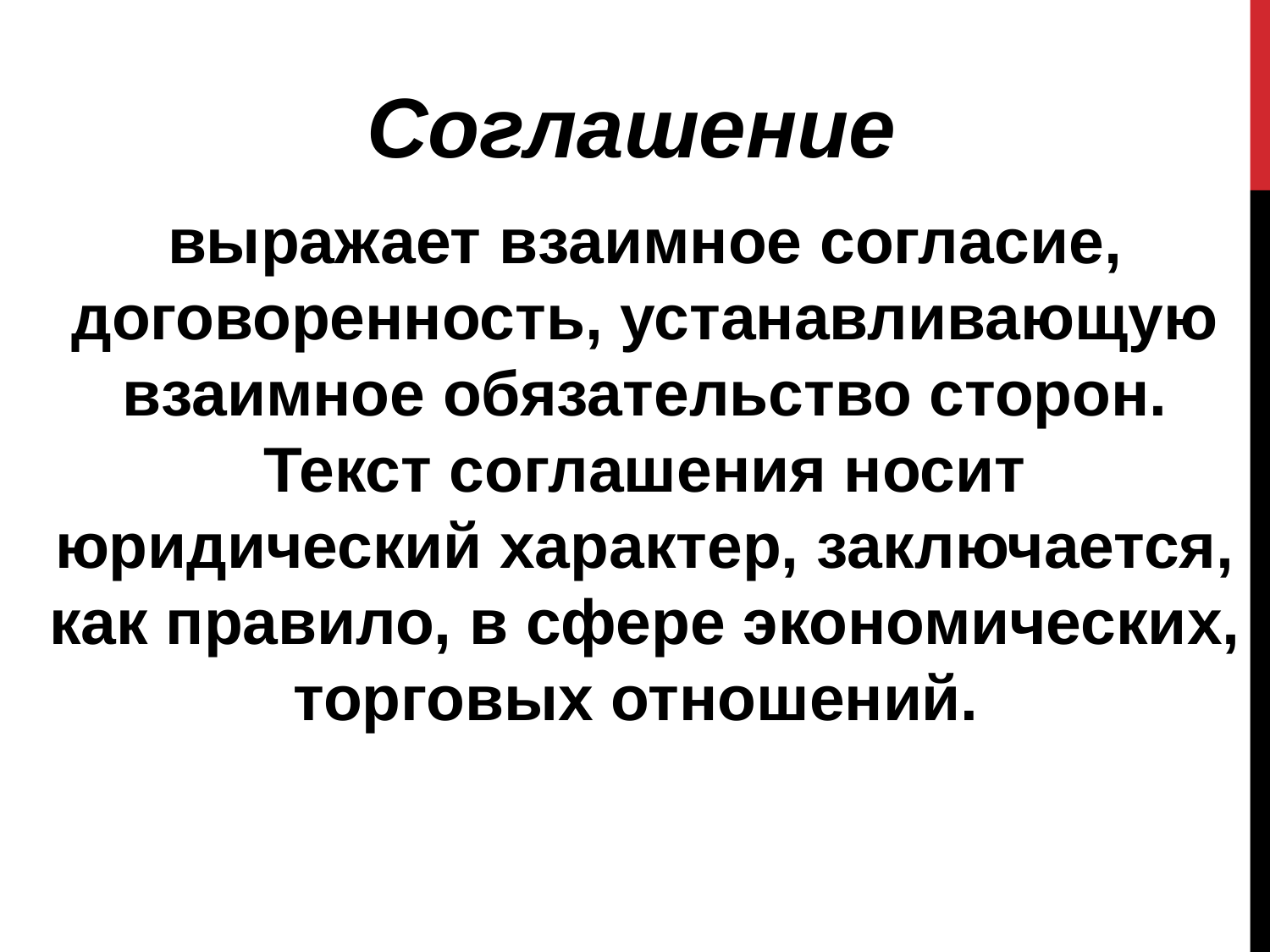

Соглашение
выражает взаимное согласие, договоренность, устанавливающую взаимное обязательство сторон. Текст соглашения носит юридический характер, заключается, как правило, в сфере экономических, торговых отношений.